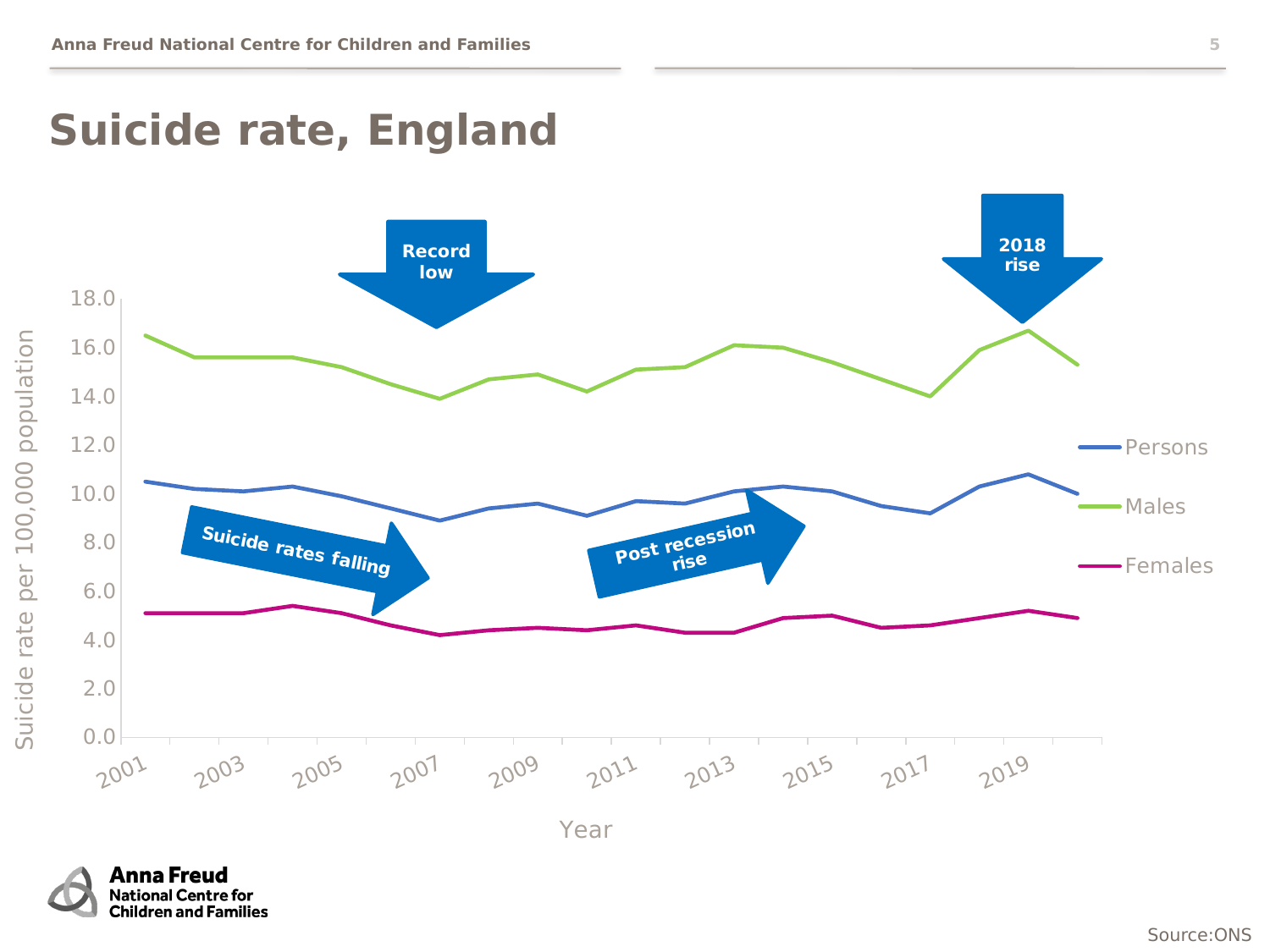

5
# Suicide rate, England

### Chart

| Category | Persons | Males | Females |
|---|---|---|---|
| 2001 | 10.5 | 16.5 | 5.1 |
| 2002 | 10.200000000000001 | 15.6 | 5.1 |
| 2003 | 10.1 | 15.6 | 5.1 |
| 2004 | 10.3 | 15.6 | 5.4 |
| 2005 | 9.9 | 15.2 | 5.1 |
| 2006 | 9.4 | 14.5 | 4.6 |
| 2007 | 8.9 | 13.9 | 4.2 |
| 2008 | 9.4 | 14.7 | 4.4 |
| 2009 | 9.6 | 14.9 | 4.5 |
| 2010 | 9.1 | 14.2 | 4.4 |
| 2011 | 9.700000000000001 | 15.1 | 4.6 |
| 2012 | 9.6 | 15.2 | 4.3 |
| 2013 | 10.1 | 16.1 | 4.3 |
| 2014 | 10.3 | 16.0 | 4.9 |
| 2015 | 10.1 | 15.4 | 5.0 |
| 2016 | 9.5 | 14.7 | 4.5 |
| 2017 | 9.200000000000001 | 14.0 | 4.6 |
| 2018 | 10.3 | 15.9 | 4.9 |
| 2019 | 10.8 | 16.7 | 5.2 |
| 2020 | 10.0 | 15.3 | 4.9 |
Record low
Source:ONS